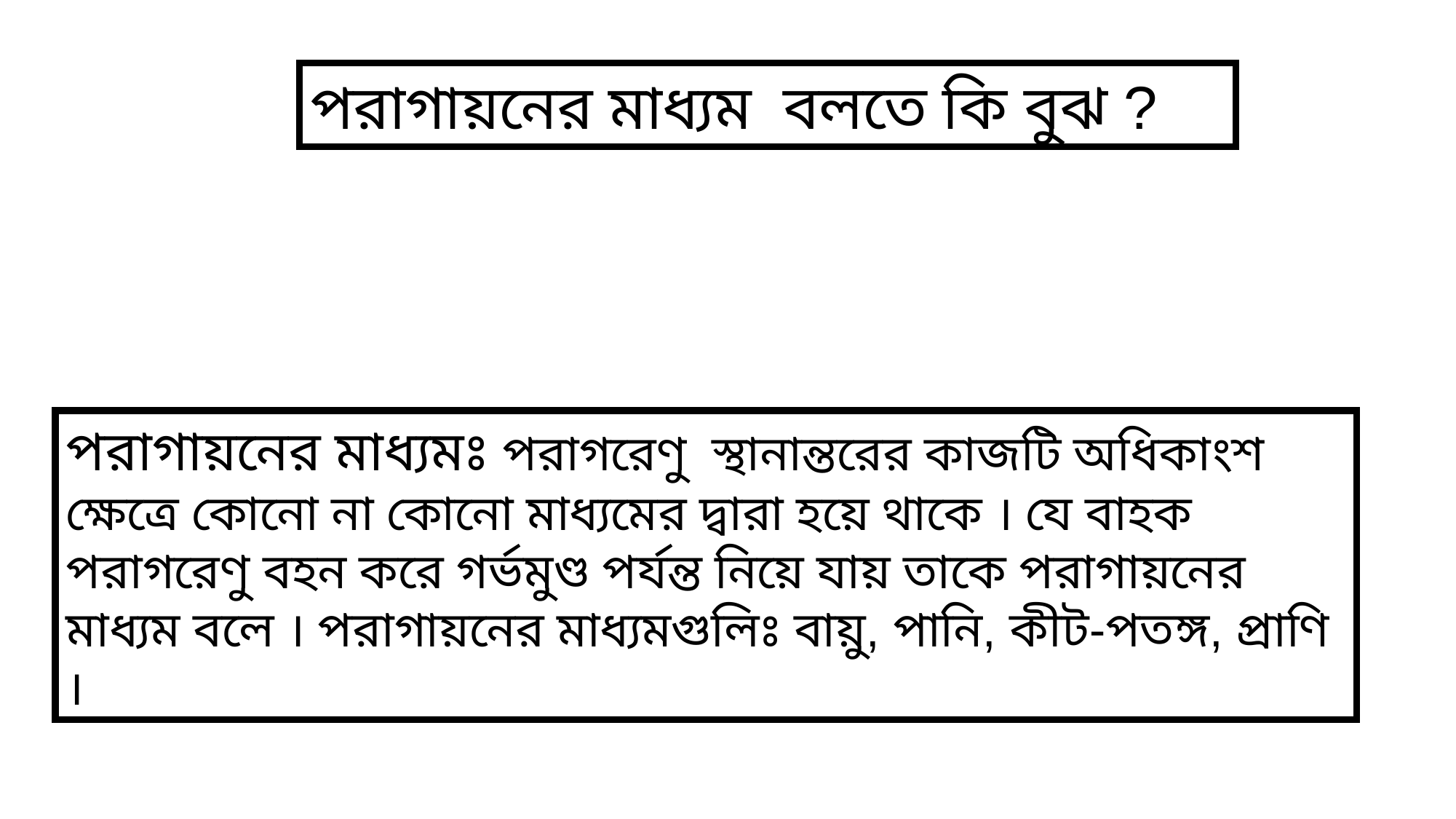

পরাগায়নের মাধ্যম  বলতে কি বুঝ ?
পরাগায়নের মাধ্যমঃ পরাগরেণু  স্থানান্তরের কাজটি অধিকাংশ ক্ষেত্রে কোনো না কোনো মাধ্যমের দ্বারা হয়ে থাকে । যে বাহক পরাগরেণু বহন করে গর্ভমুণ্ড পর্যন্ত নিয়ে যায় তাকে পরাগায়নের মাধ্যম বলে । পরাগায়নের মাধ্যমগুলিঃ বায়ু, পানি, কীট-পতঙ্গ, প্রাণি ।